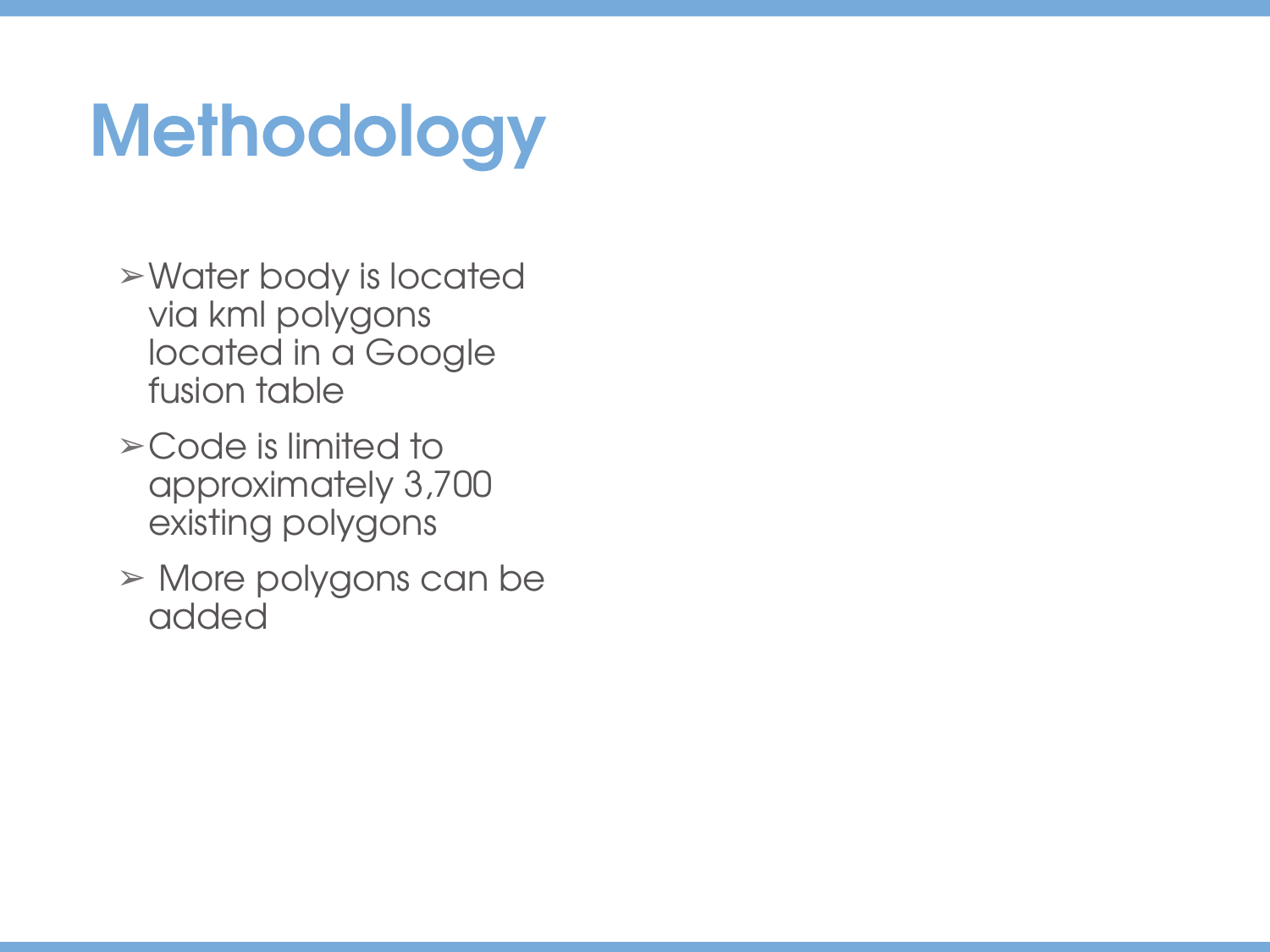

Methodology
Water body is located via kml polygons located in a Google fusion table
Code is limited to approximately 3,700 existing polygons
 More polygons can be added